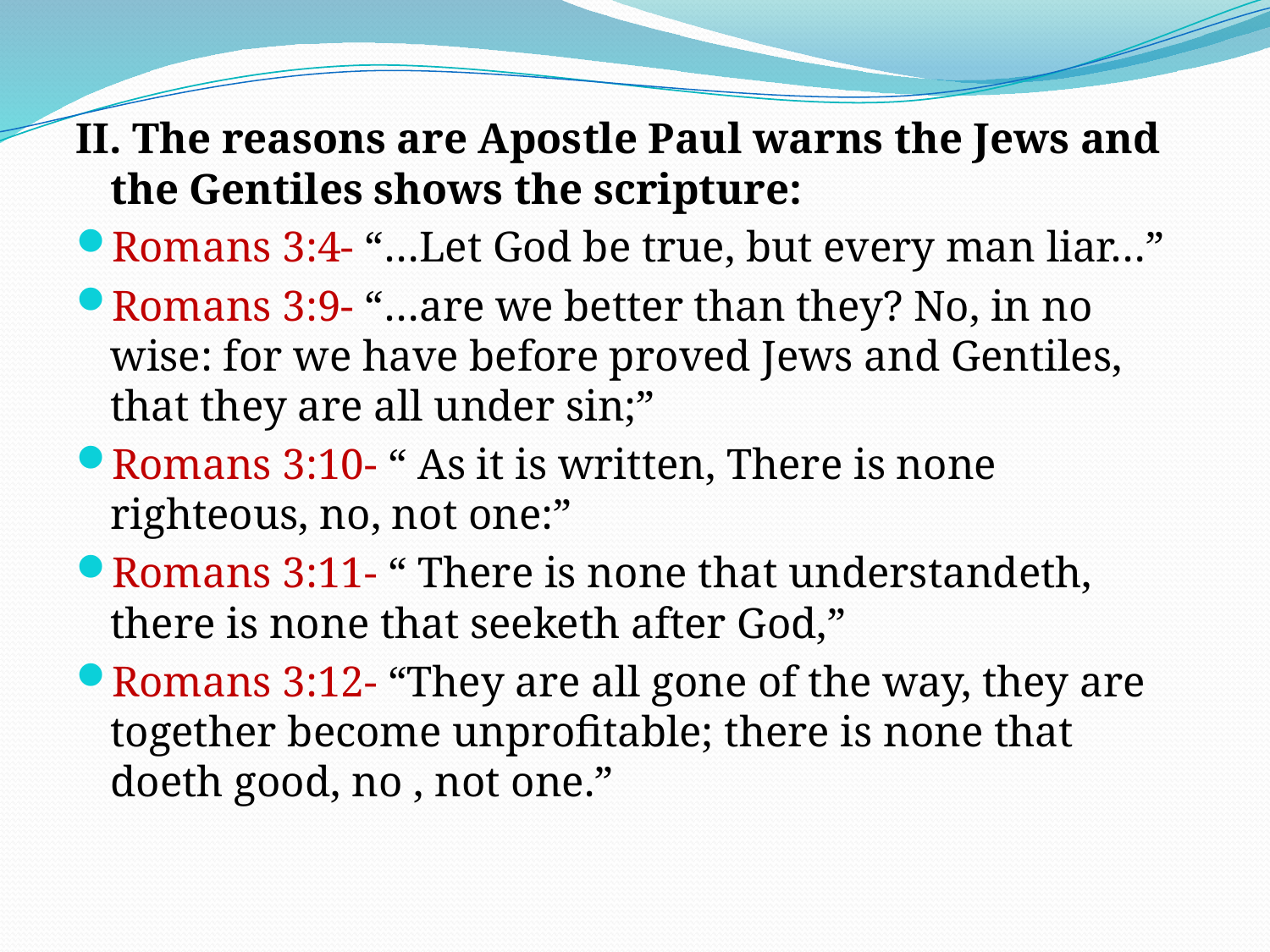

II. The reasons are Apostle Paul warns the Jews and the Gentiles shows the scripture:
Romans 3:4- “…Let God be true, but every man liar…”
Romans 3:9- “…are we better than they? No, in no wise: for we have before proved Jews and Gentiles, that they are all under sin;”
Romans 3:10- “ As it is written, There is none righteous, no, not one:”
Romans 3:11- “ There is none that understandeth, there is none that seeketh after God,”
Romans 3:12- “They are all gone of the way, they are together become unprofitable; there is none that doeth good, no , not one.”